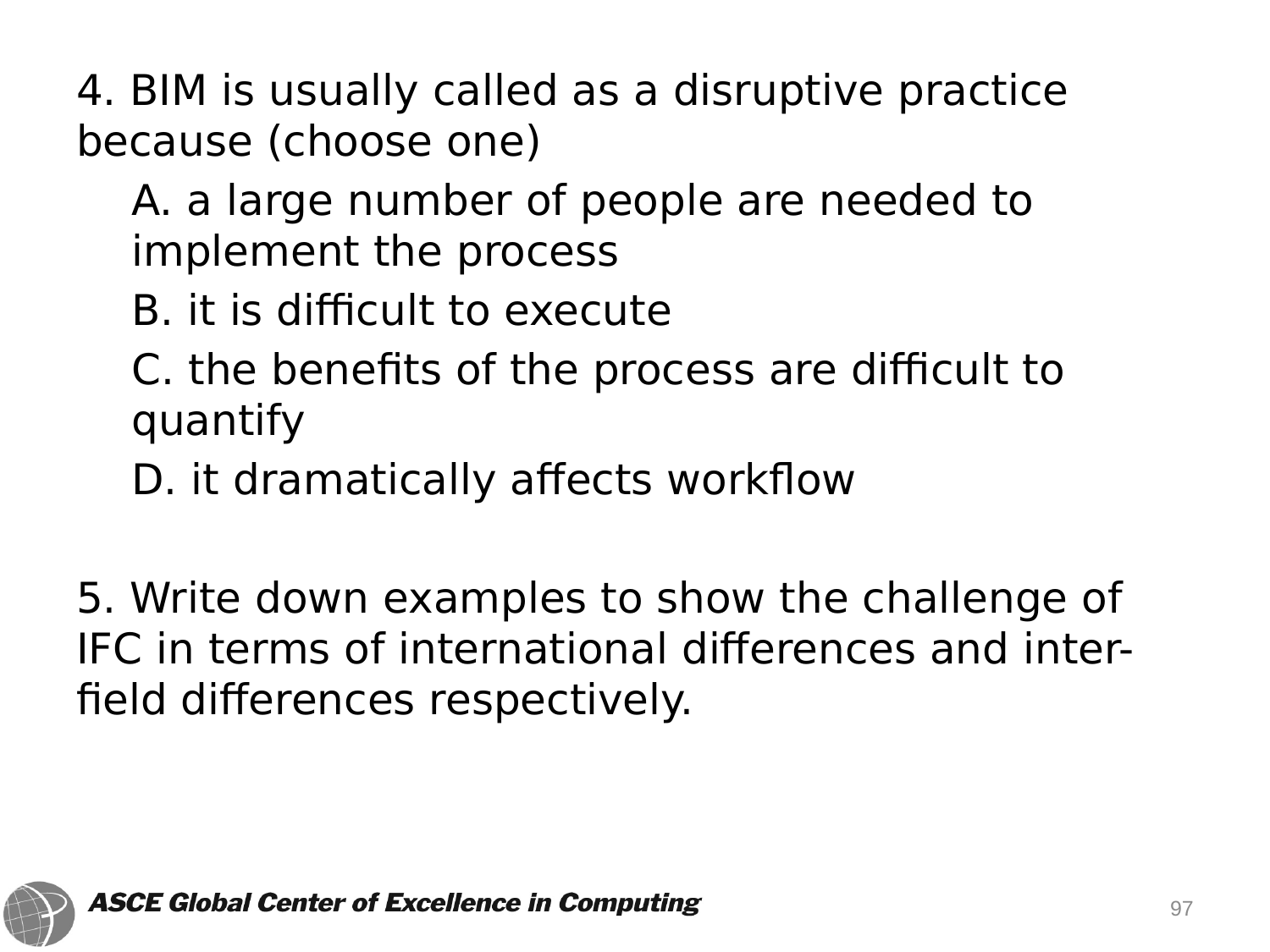

4. BIM is usually called as a disruptive practice because (choose one)
A. a large number of people are needed to implement the process
B. it is difficult to execute
C. the benefits of the process are difficult to quantify
D. it dramatically affects workflow

5. Write down examples to show the challenge of IFC in terms of international differences and inter-field differences respectively.

97